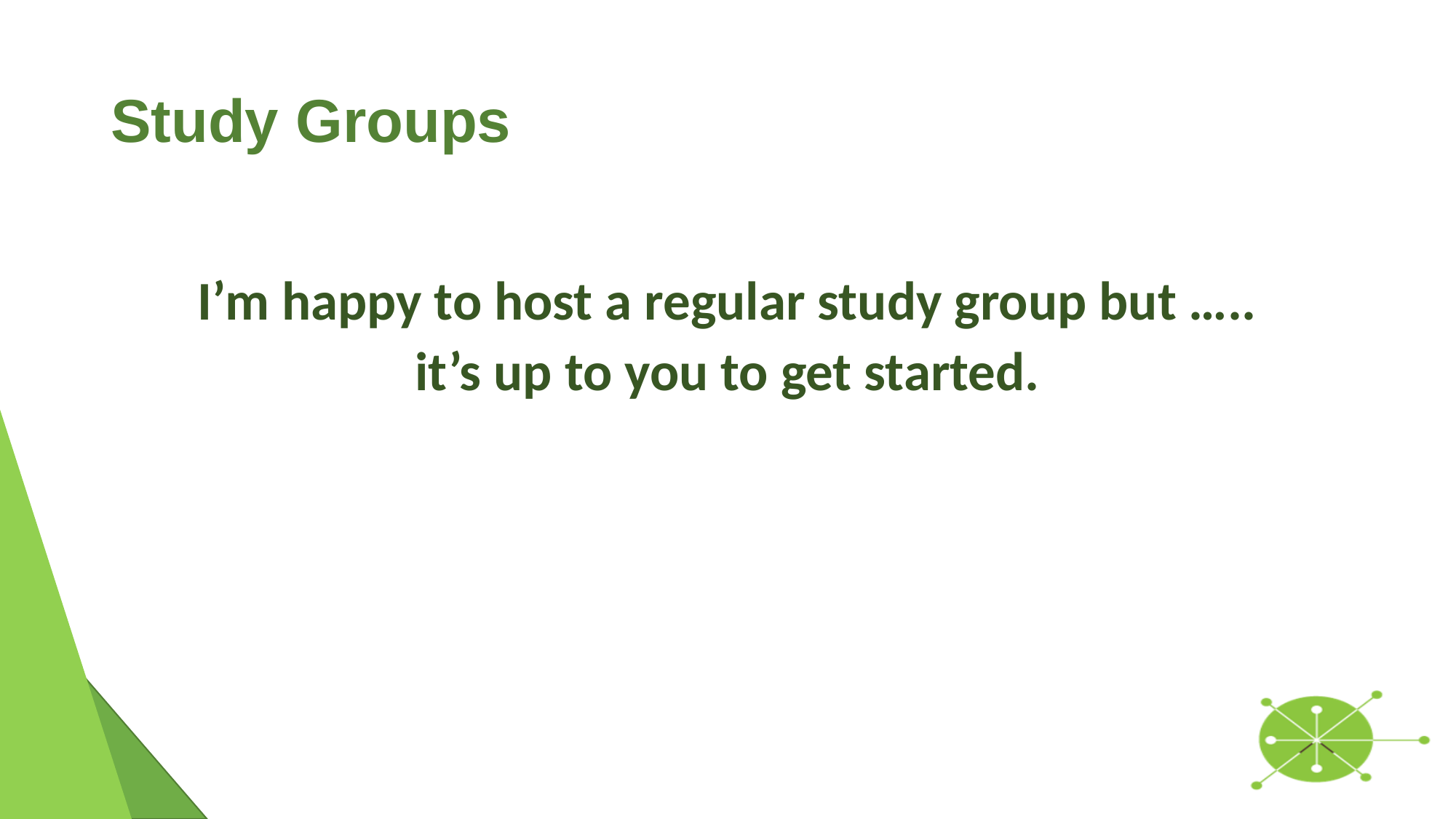

# Study Groups

I’m happy to host a regular study group but …..
it’s up to you to get started.